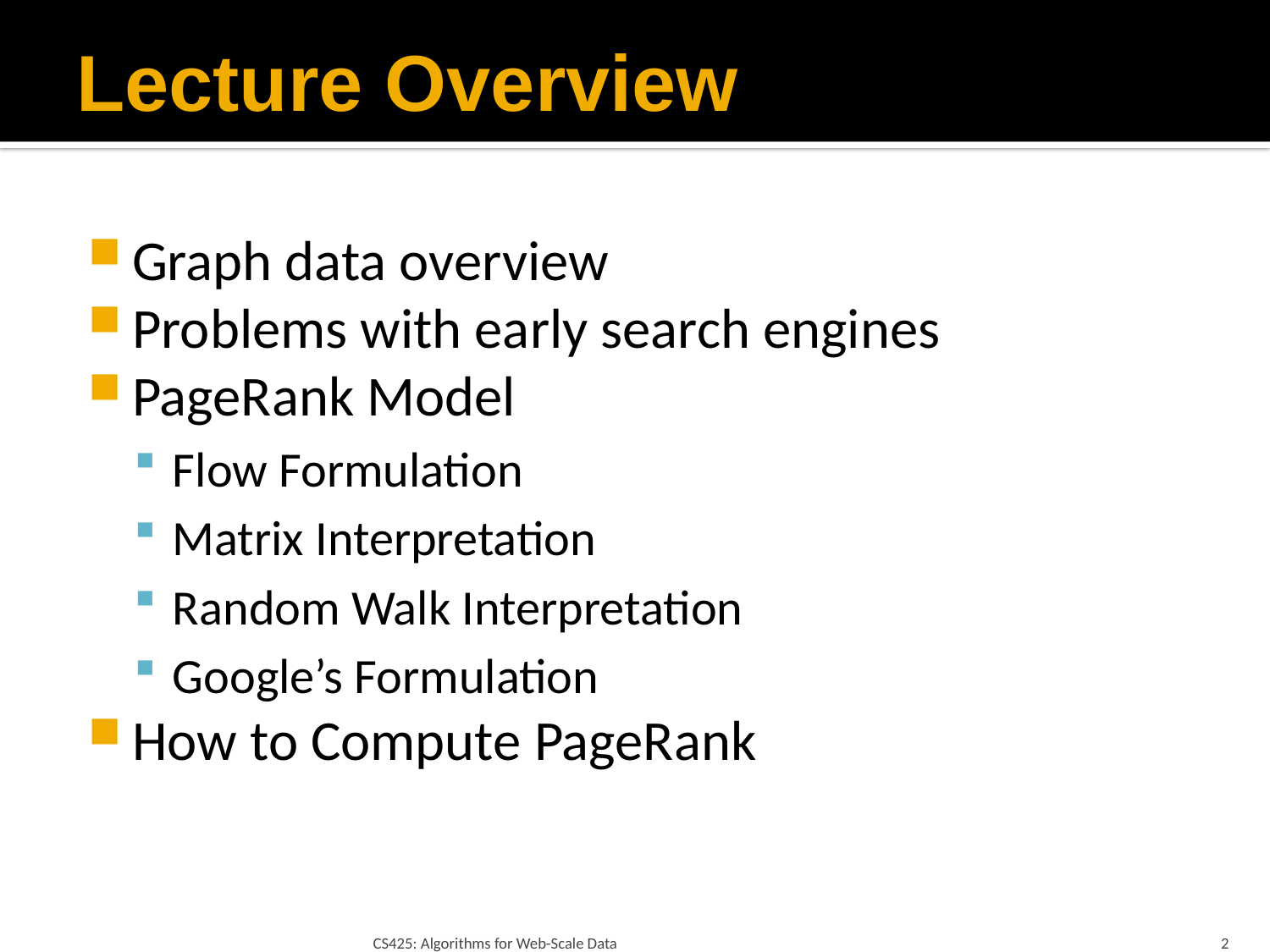

# Lecture Overview
Graph data overview
Problems with early search engines
PageRank Model
Flow Formulation
Matrix Interpretation
Random Walk Interpretation
Google’s Formulation
How to Compute PageRank

CS425: Algorithms for Web-Scale Data
2